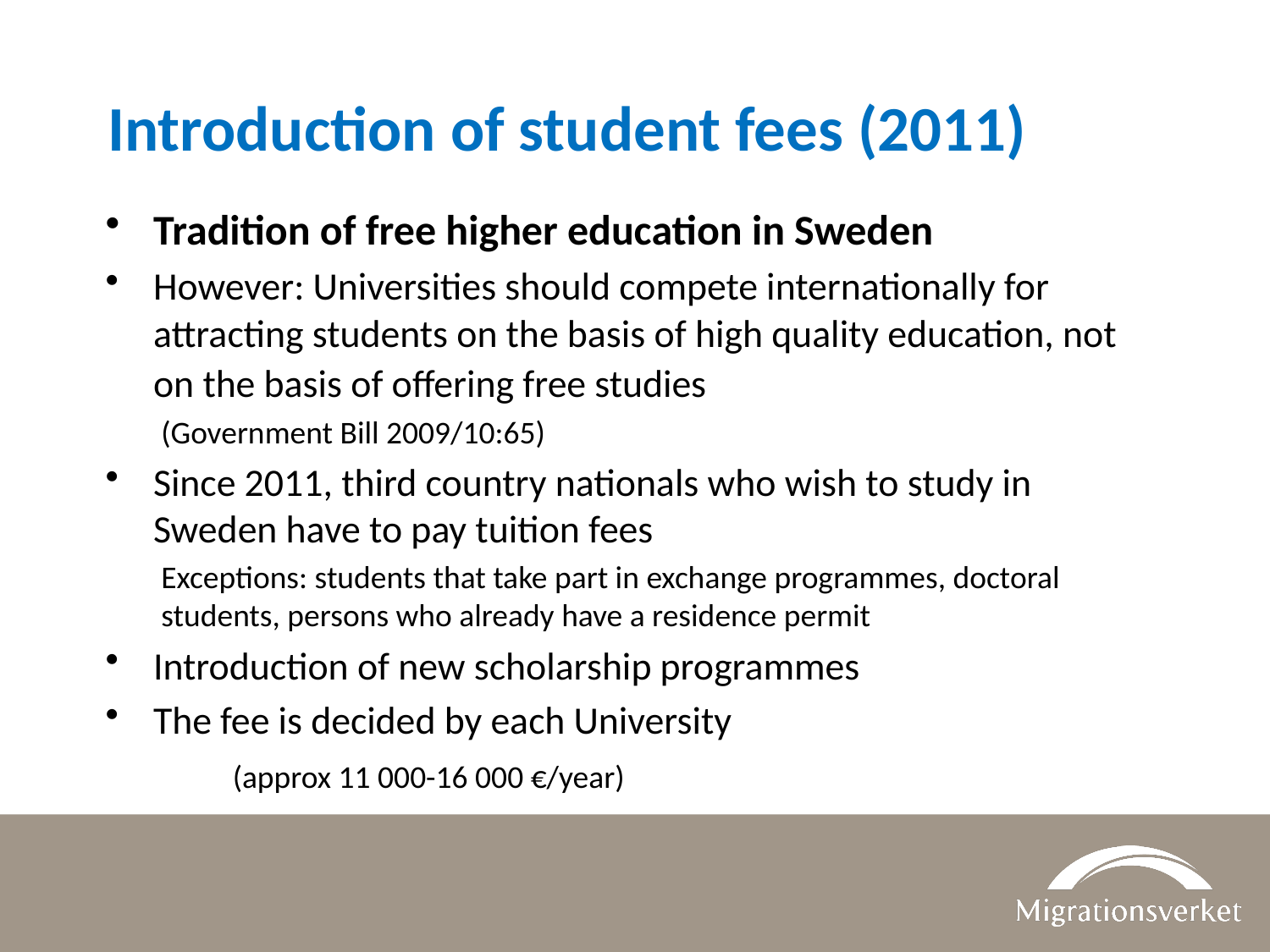

# Introduction of student fees (2011)
Tradition of free higher education in Sweden
However: Universities should compete internationally for attracting students on the basis of high quality education, not on the basis of offering free studies
(Government Bill 2009/10:65)
Since 2011, third country nationals who wish to study in Sweden have to pay tuition fees
Exceptions: students that take part in exchange programmes, doctoral students, persons who already have a residence permit
Introduction of new scholarship programmes
The fee is decided by each University
	(approx 11 000-16 000 €/year)